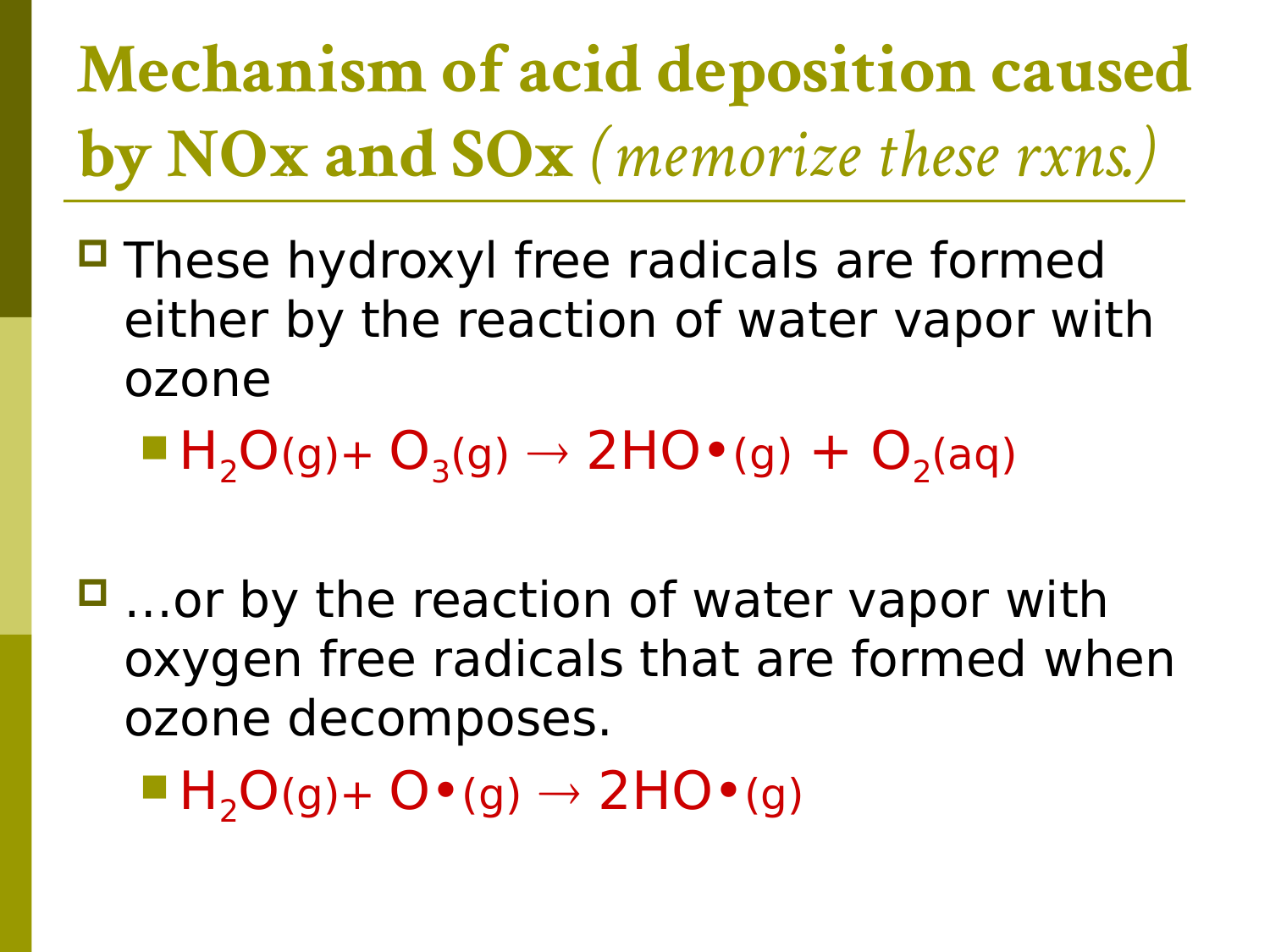

# Mechanism of acid deposition caused by NOx and SOx (memorize these rxns.)
These hydroxyl free radicals are formed either by the reaction of water vapor with ozone
H2O(g)+ O3(g) → 2HO•(g) + O2(aq)

…or by the reaction of water vapor with oxygen free radicals that are formed when ozone decomposes.
H2O(g)+ O•(g) → 2HO•(g)